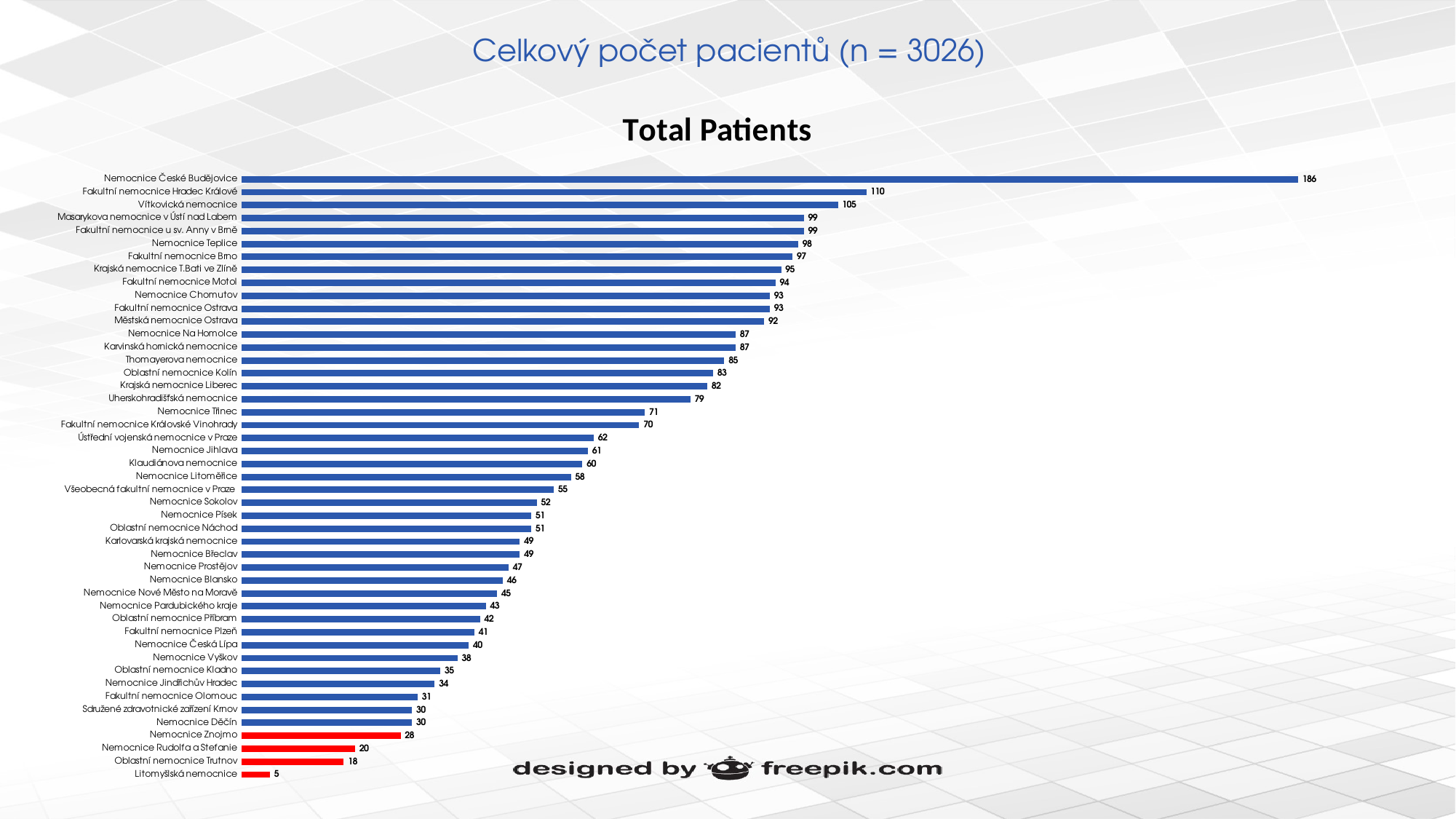

# Celkový počet pacientů (n = 3026)

### Chart:

| Category | Total Patients |
|---|---|
| Litomyšlská nemocnice | 5.0 |
| Oblastní nemocnice Trutnov | 18.0 |
| Nemocnice Rudolfa a Stefanie | 20.0 |
| Nemocnice Znojmo | 28.0 |
| Nemocnice Děčín | 30.0 |
| Sdružené zdravotnické zařízení Krnov | 30.0 |
| Fakultní nemocnice Olomouc | 31.0 |
| Nemocnice Jindřichův Hradec | 34.0 |
| Oblastní nemocnice Kladno | 35.0 |
| Nemocnice Vyškov | 38.0 |
| Nemocnice Česká Lípa | 40.0 |
| Fakultní nemocnice Plzeň | 41.0 |
| Oblastní nemocnice Příbram | 42.0 |
| Nemocnice Pardubického kraje | 43.0 |
| Nemocnice Nové Město na Moravě | 45.0 |
| Nemocnice Blansko | 46.0 |
| Nemocnice Prostějov | 47.0 |
| Nemocnice Břeclav | 49.0 |
| Karlovarská krajská nemocnice | 49.0 |
| Oblastní nemocnice Náchod | 51.0 |
| Nemocnice Písek | 51.0 |
| Nemocnice Sokolov | 52.0 |
| Všeobecná fakultní nemocnice v Praze  | 55.0 |
| Nemocnice Litoměřice | 58.0 |
| Klaudiánova nemocnice | 60.0 |
| Nemocnice Jihlava | 61.0 |
| Ústřední vojenská nemocnice v Praze | 62.0 |
| Fakultní nemocnice Královské Vinohrady | 70.0 |
| Nemocnice Třinec | 71.0 |
| Uherskohradišťská nemocnice | 79.0 |
| Krajská nemocnice Liberec | 82.0 |
| Oblastní nemocnice Kolín | 83.0 |
| Thomayerova nemocnice | 85.0 |
| Karvinská hornická nemocnice | 87.0 |
| Nemocnice Na Homolce | 87.0 |
| Městská nemocnice Ostrava | 92.0 |
| Fakultní nemocnice Ostrava | 93.0 |
| Nemocnice Chomutov | 93.0 |
| Fakultní nemocnice Motol | 94.0 |
| Krajská nemocnice T.Bati ve Zlíně | 95.0 |
| Fakultní nemocnice Brno | 97.0 |
| Nemocnice Teplice | 98.0 |
| Fakultní nemocnice u sv. Anny v Brně | 99.0 |
| Masarykova nemocnice v Ústí nad Labem | 99.0 |
| Vítkovická nemocnice | 105.0 |
| Fakultní nemocnice Hradec Králové | 110.0 |
| Nemocnice České Budějovice | 186.0 |